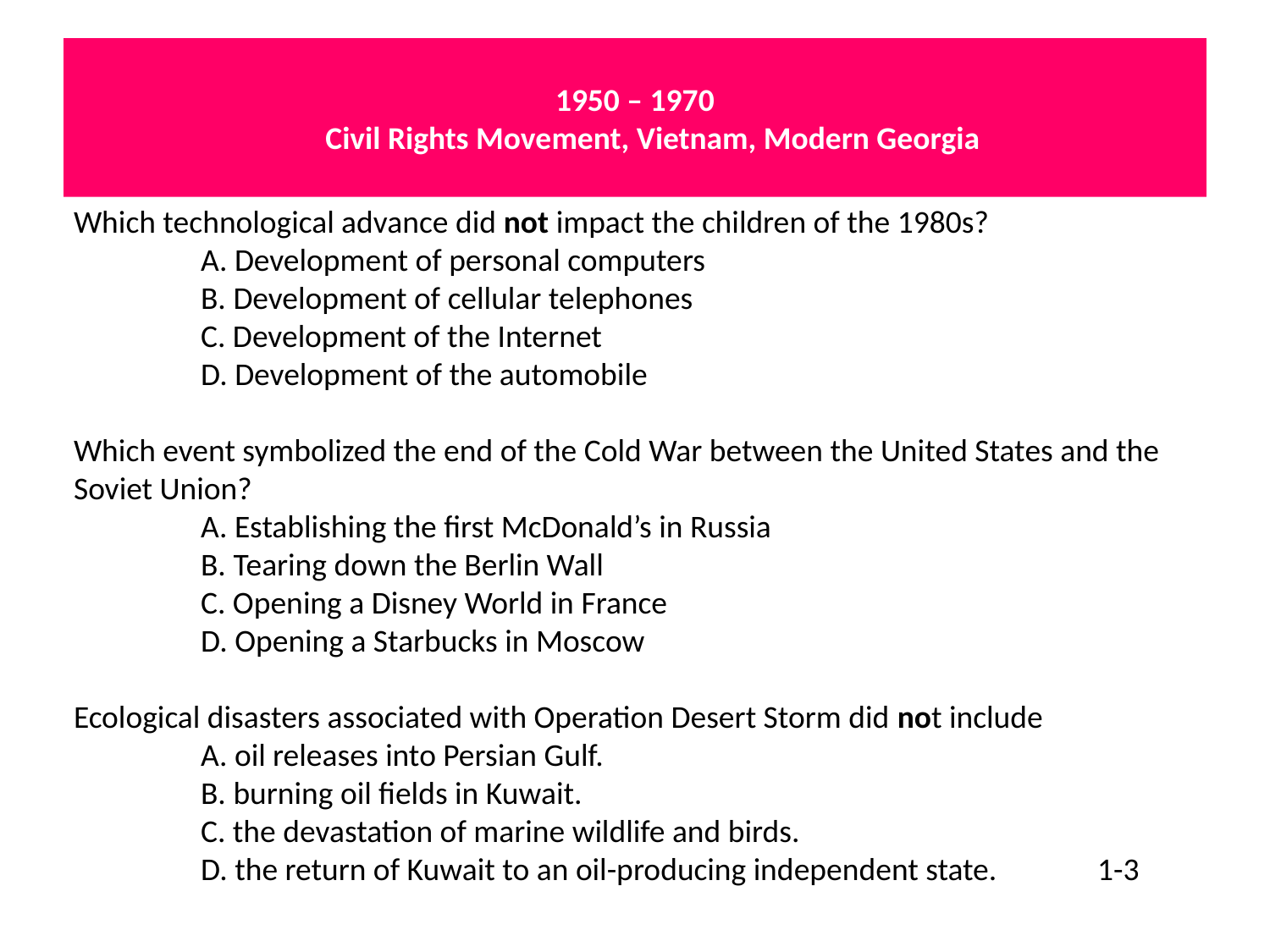

# 1950 – 1970 Civil Rights Movement, Vietnam, Modern Georgia
Which technological advance did not impact the children of the 1980s?
	A. Development of personal computers
	B. Development of cellular telephones
	C. Development of the Internet
	D. Development of the automobile

Which event symbolized the end of the Cold War between the United States and the Soviet Union?
	A. Establishing the first McDonald’s in Russia
	B. Tearing down the Berlin Wall
	C. Opening a Disney World in France
	D. Opening a Starbucks in Moscow

Ecological disasters associated with Operation Desert Storm did not include
	A. oil releases into Persian Gulf.
	B. burning oil fields in Kuwait.
	C. the devastation of marine wildlife and birds.
	D. the return of Kuwait to an oil-producing independent state.              1-3